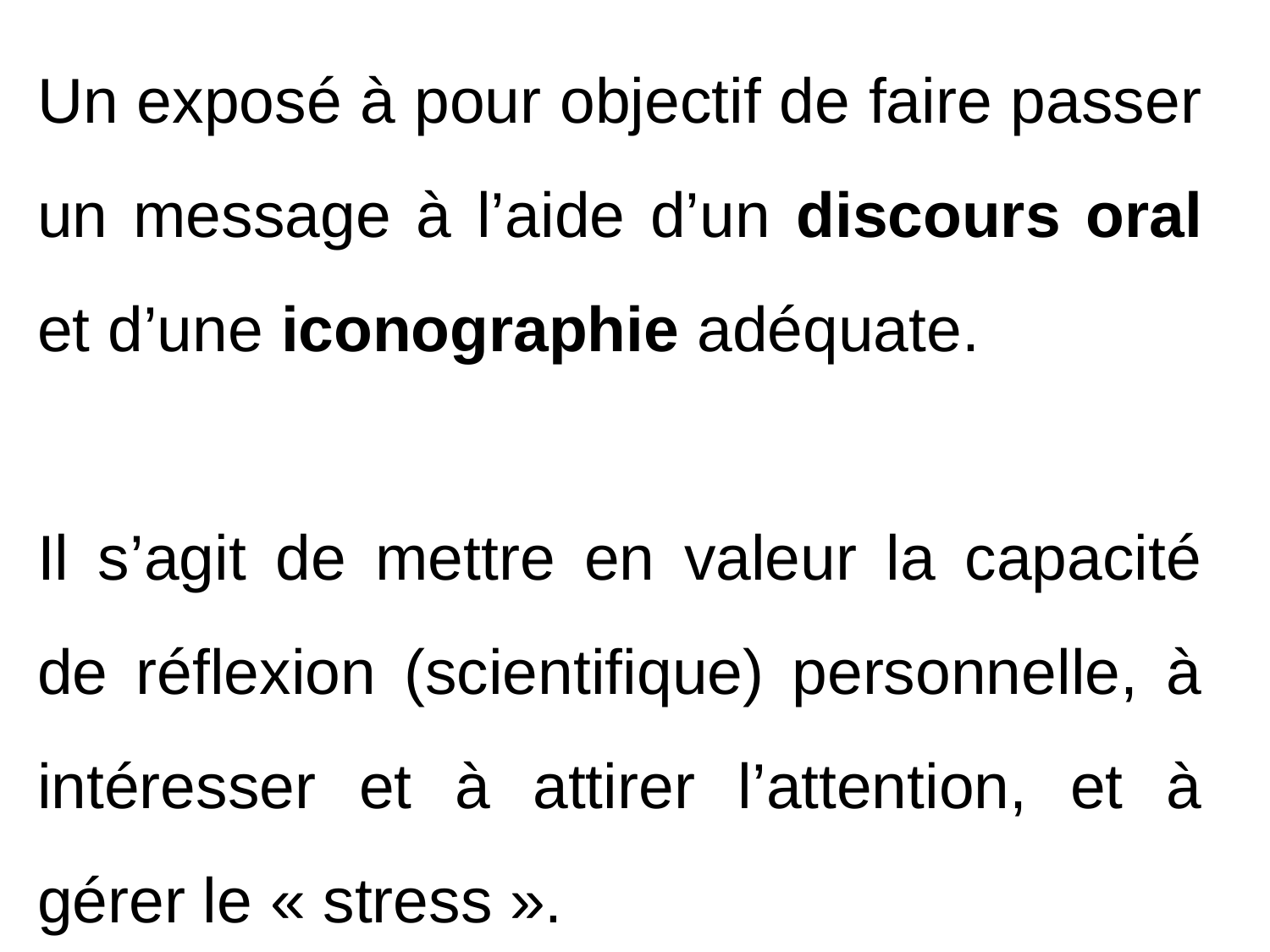

Un exposé à pour objectif de faire passer un message à l’aide d’un discours oral et d’une iconographie adéquate.

Il s’agit de mettre en valeur la capacité de réflexion (scientifique) personnelle, à intéresser et à attirer l’attention, et à gérer le « stress ».